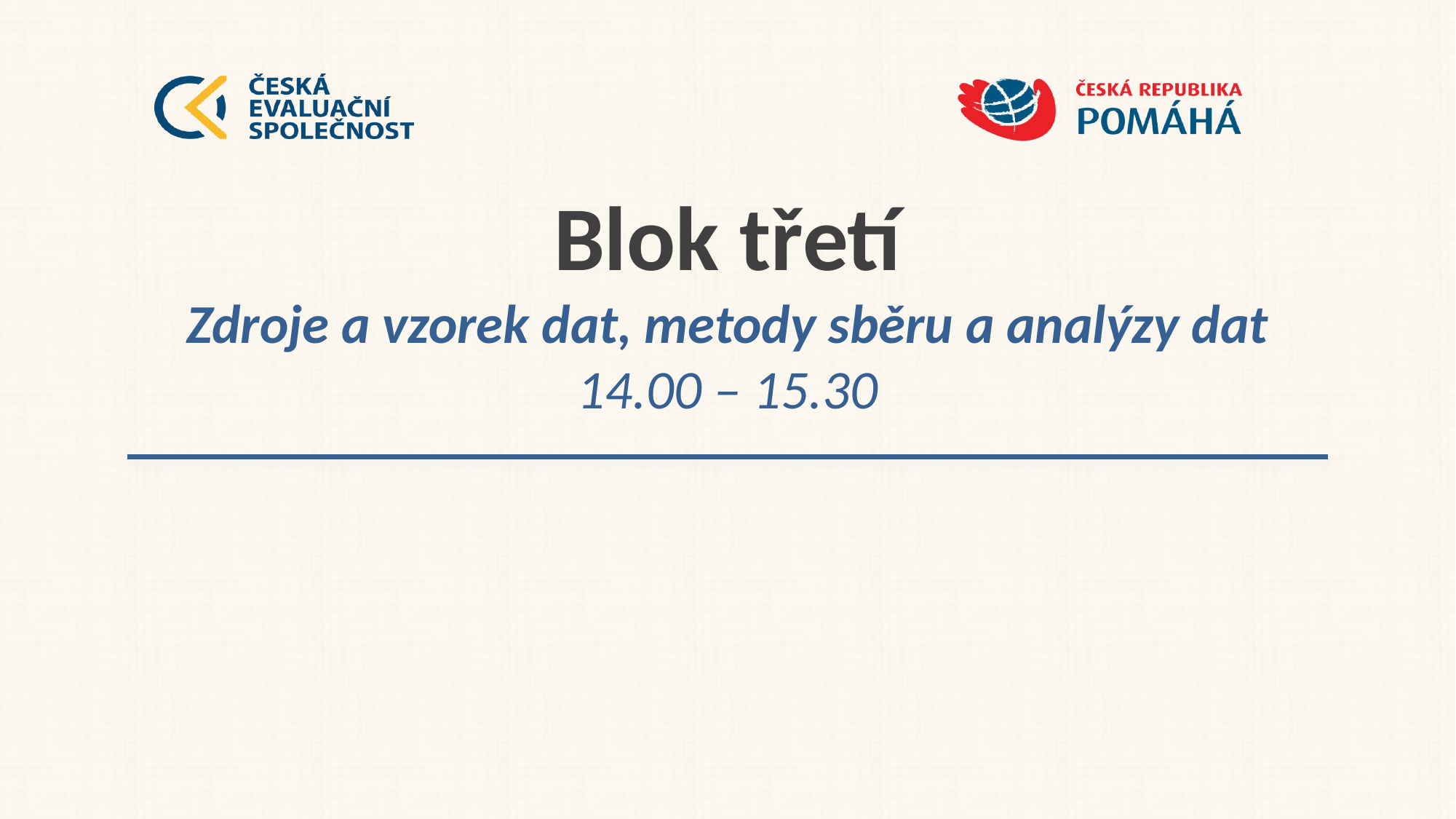

# Blok třetí Zdroje a vzorek dat, metody sběru a analýzy dat 14.00 – 15.30